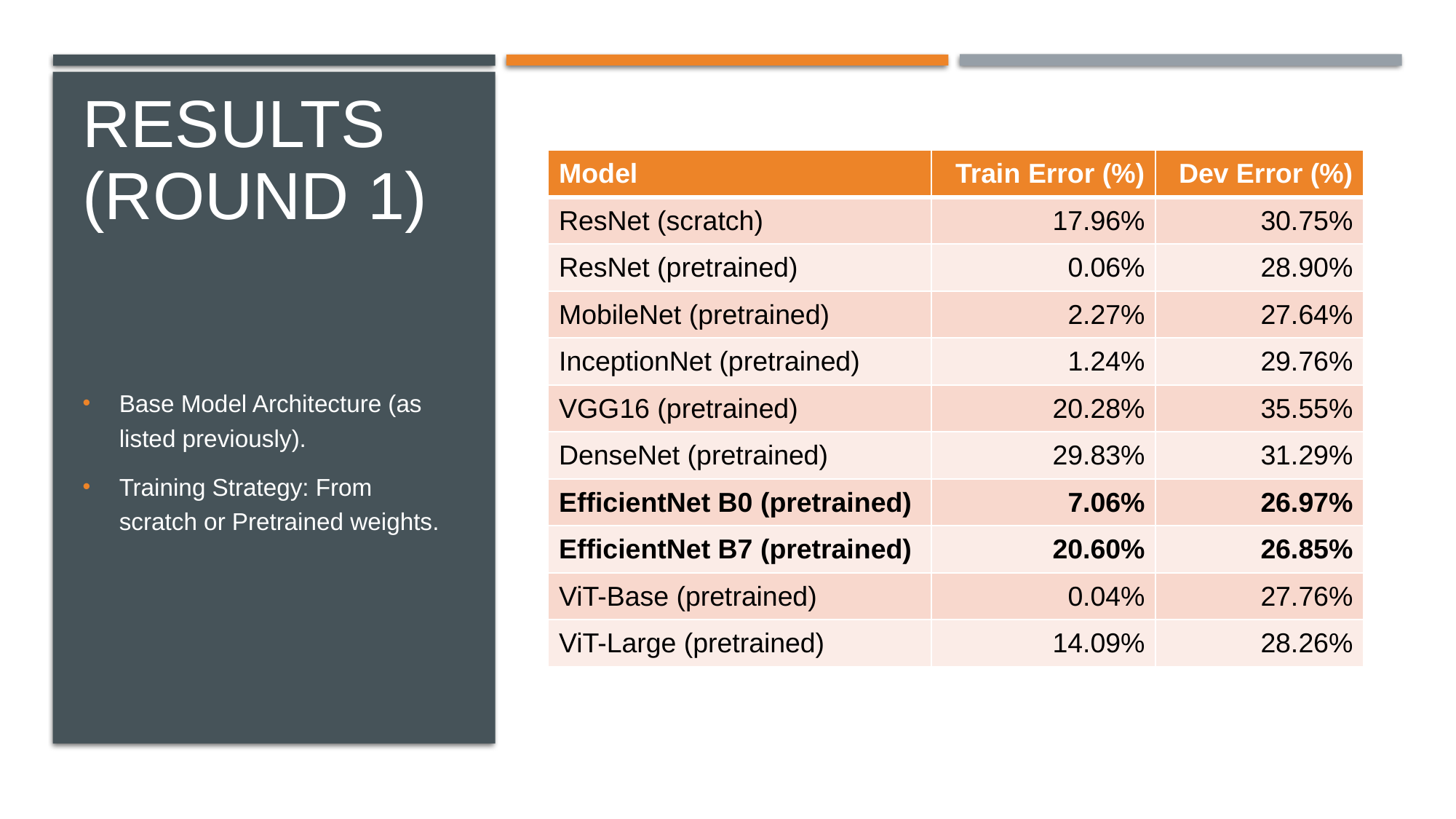

# Results (Round 1)
| Model | Train Error (%) | Dev Error (%) |
| --- | --- | --- |
| ResNet (scratch) | 17.96% | 30.75% |
| ResNet (pretrained) | 0.06% | 28.90% |
| MobileNet (pretrained) | 2.27% | 27.64% |
| InceptionNet (pretrained) | 1.24% | 29.76% |
| VGG16 (pretrained) | 20.28% | 35.55% |
| DenseNet (pretrained) | 29.83% | 31.29% |
| EfficientNet B0 (pretrained) | 7.06% | 26.97% |
| EfficientNet B7 (pretrained) | 20.60% | 26.85% |
| ViT-Base (pretrained) | 0.04% | 27.76% |
| ViT-Large (pretrained) | 14.09% | 28.26% |
Base Model Architecture (as listed previously).
Training Strategy: From scratch or Pretrained weights.

ECE 8527: Introduction to Machine Learning and Pattern Recognition
8